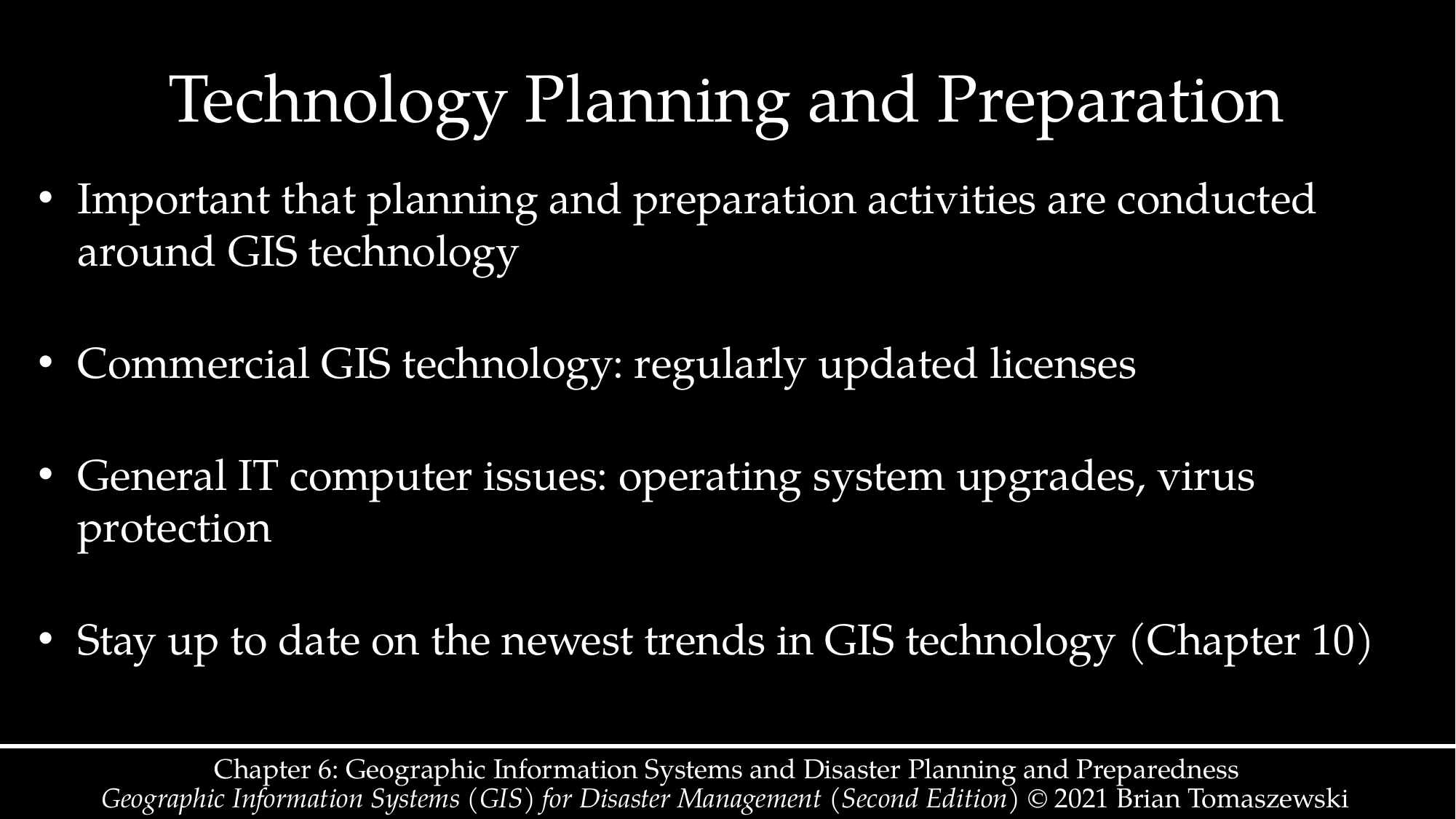

# Technology Planning and Preparation
Important that planning and preparation activities are conducted around GIS technology
Commercial GIS technology: regularly updated licenses
General IT computer issues: operating system upgrades, virus protection
Stay up to date on the newest trends in GIS technology (Chapter 10)